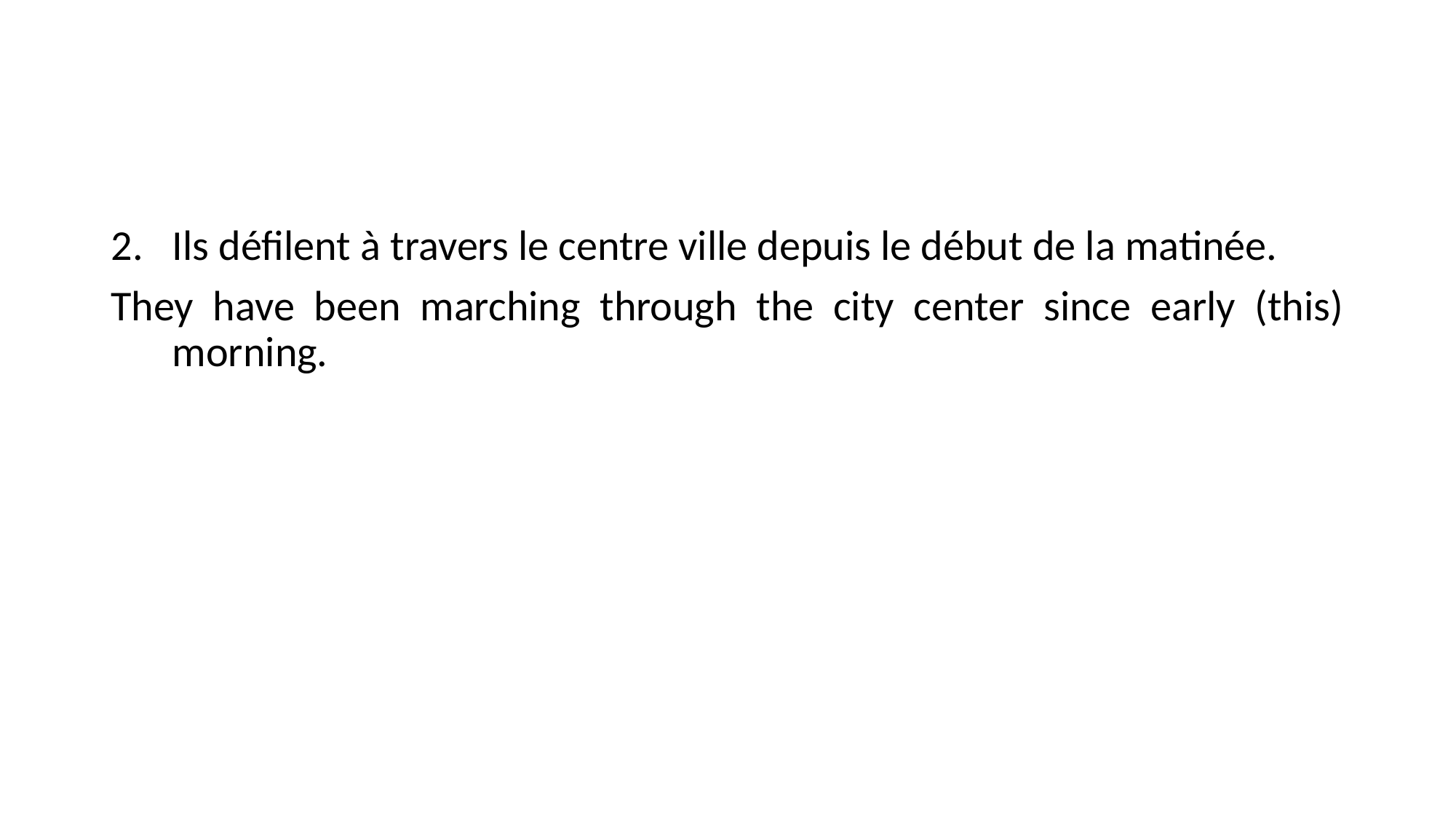

#
Ils défilent à travers le centre ville depuis le début de la matinée.
They have been marching through the city center since early (this) morning.